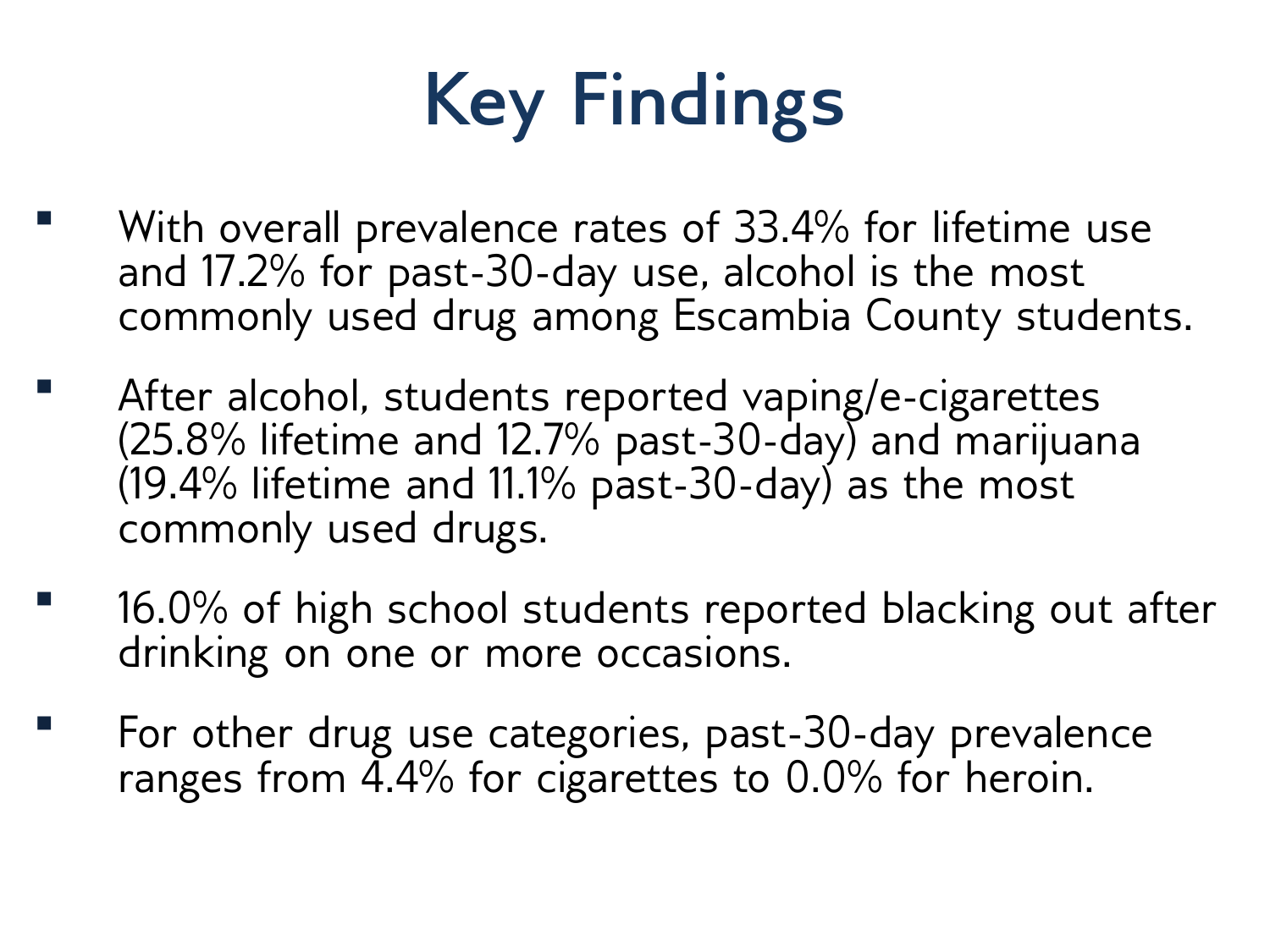

Key Findings
With overall prevalence rates of 33.4% for lifetime use and 17.2% for past-30-day use, alcohol is the most commonly used drug among Escambia County students.
After alcohol, students reported vaping/e-cigarettes (25.8% lifetime and 12.7% past-30-day) and marijuana (19.4% lifetime and 11.1% past-30-day) as the most commonly used drugs.
16.0% of high school students reported blacking out after drinking on one or more occasions.
For other drug use categories, past-30-day prevalence ranges from 4.4% for cigarettes to 0.0% for heroin.